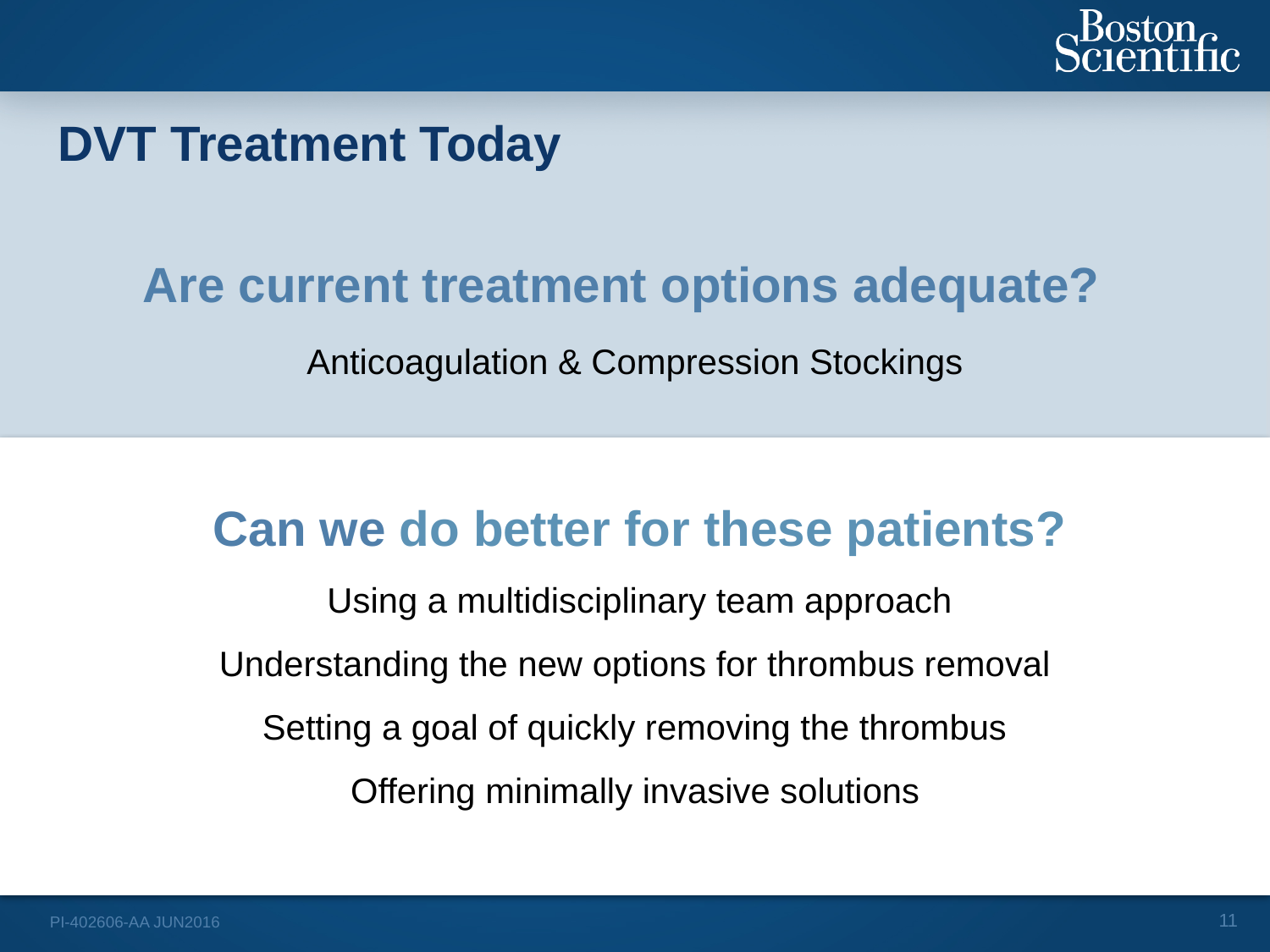

DVT Treatment Today
Are current treatment options adequate?
Anticoagulation & Compression Stockings

Can we do better for these patients?
Using a multidisciplinary team approach
Understanding the new options for thrombus removal
Setting a goal of quickly removing the thrombus
Offering minimally invasive solutions
11